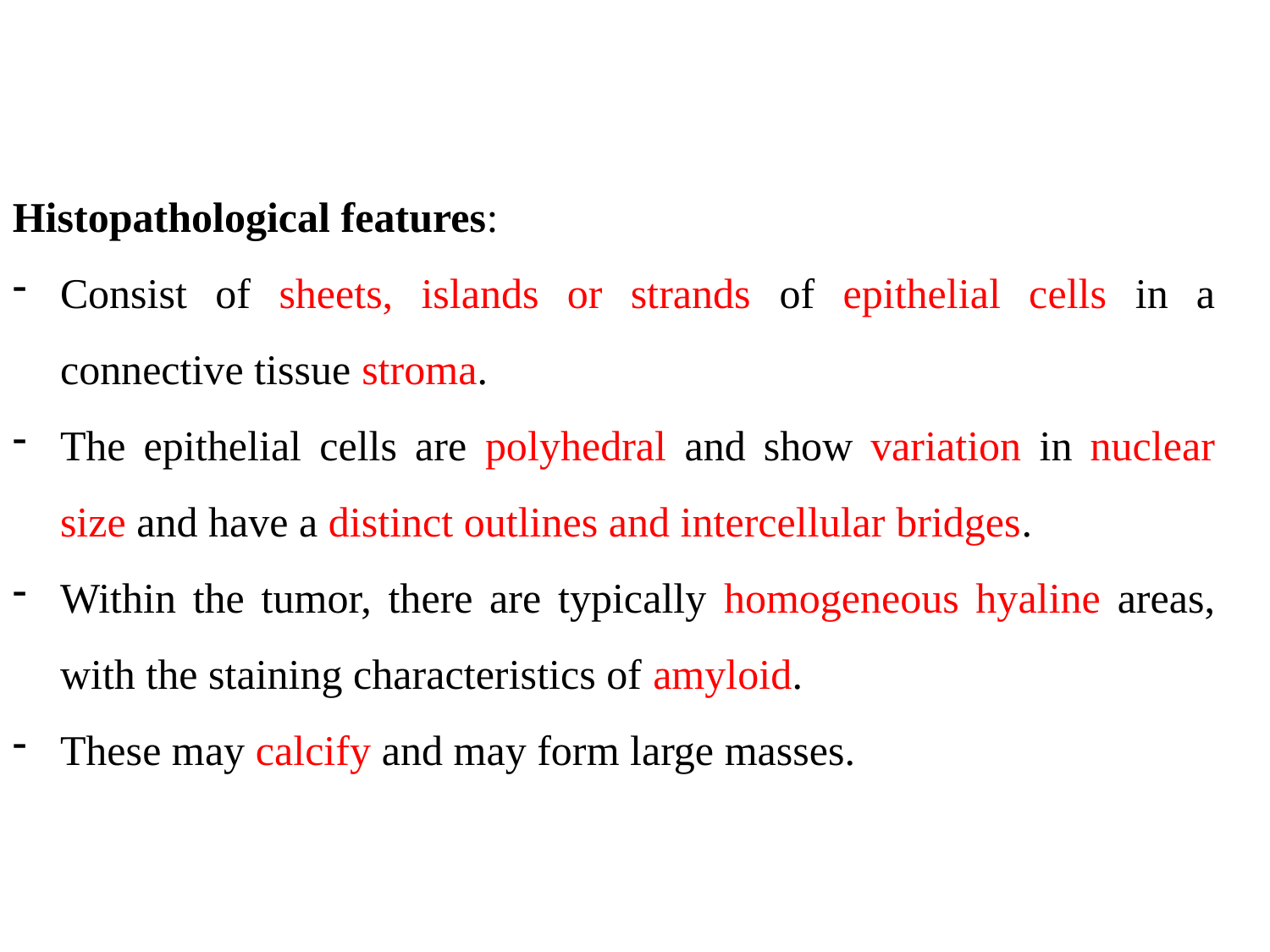

Histopathological features:
Consist of sheets, islands or strands of epithelial cells in a connective tissue stroma.
The epithelial cells are polyhedral and show variation in nuclear size and have a distinct outlines and intercellular bridges.
Within the tumor, there are typically homogeneous hyaline areas, with the staining characteristics of amyloid.
These may calcify and may form large masses.